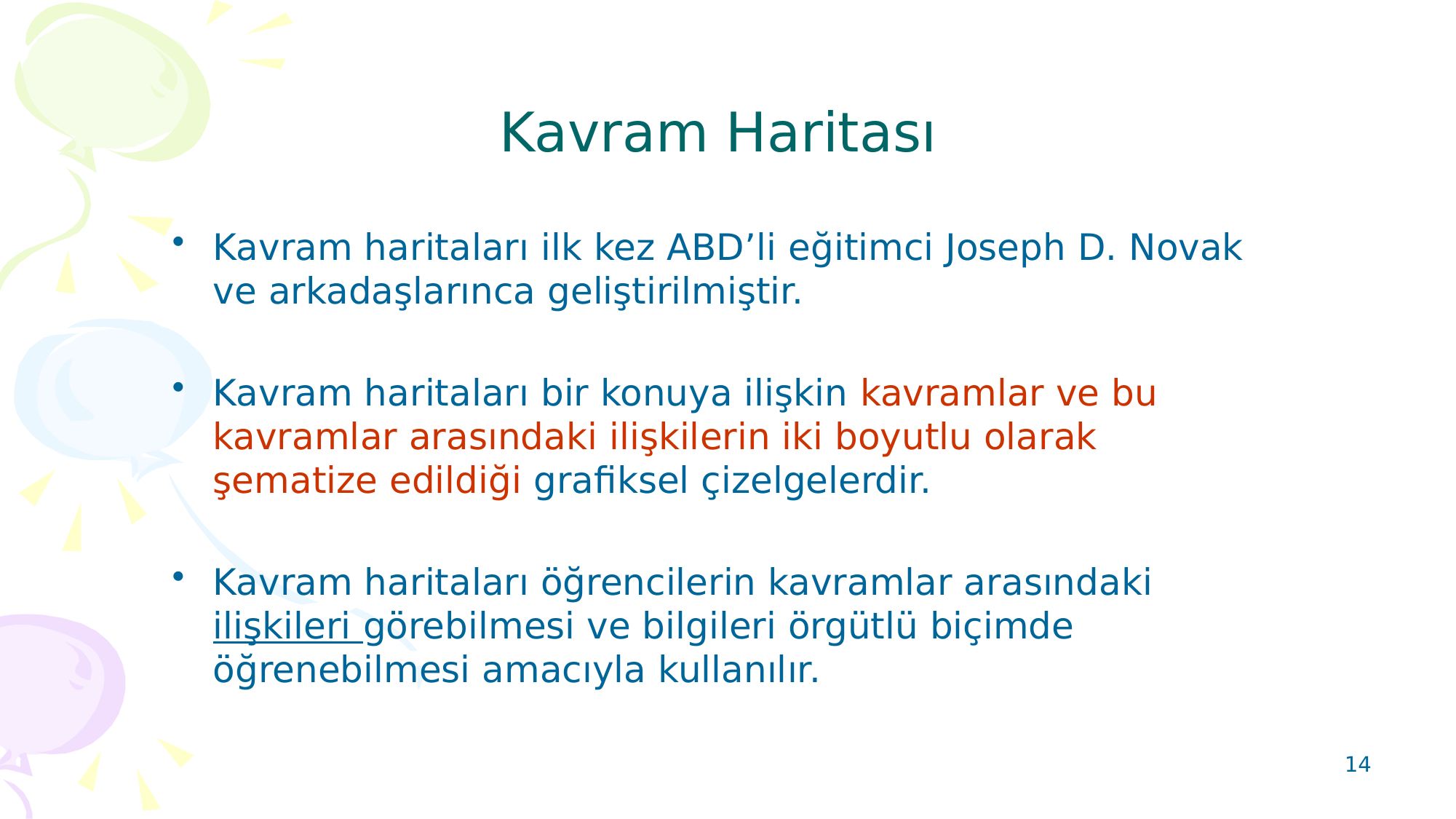

# Kavram Haritası
Kavram haritaları ilk kez ABD’li eğitimci Joseph D. Novak ve arkadaşlarınca geliştirilmiştir.

Kavram haritaları bir konuya ilişkin kavramlar ve bu kavramlar arasındaki ilişkilerin iki boyutlu olarak şematize edildiği grafiksel çizelgelerdir.

Kavram haritaları öğrencilerin kavramlar arasındaki ilişkileri görebilmesi ve bilgileri örgütlü biçimde öğrenebilmesi amacıyla kullanılır.
14